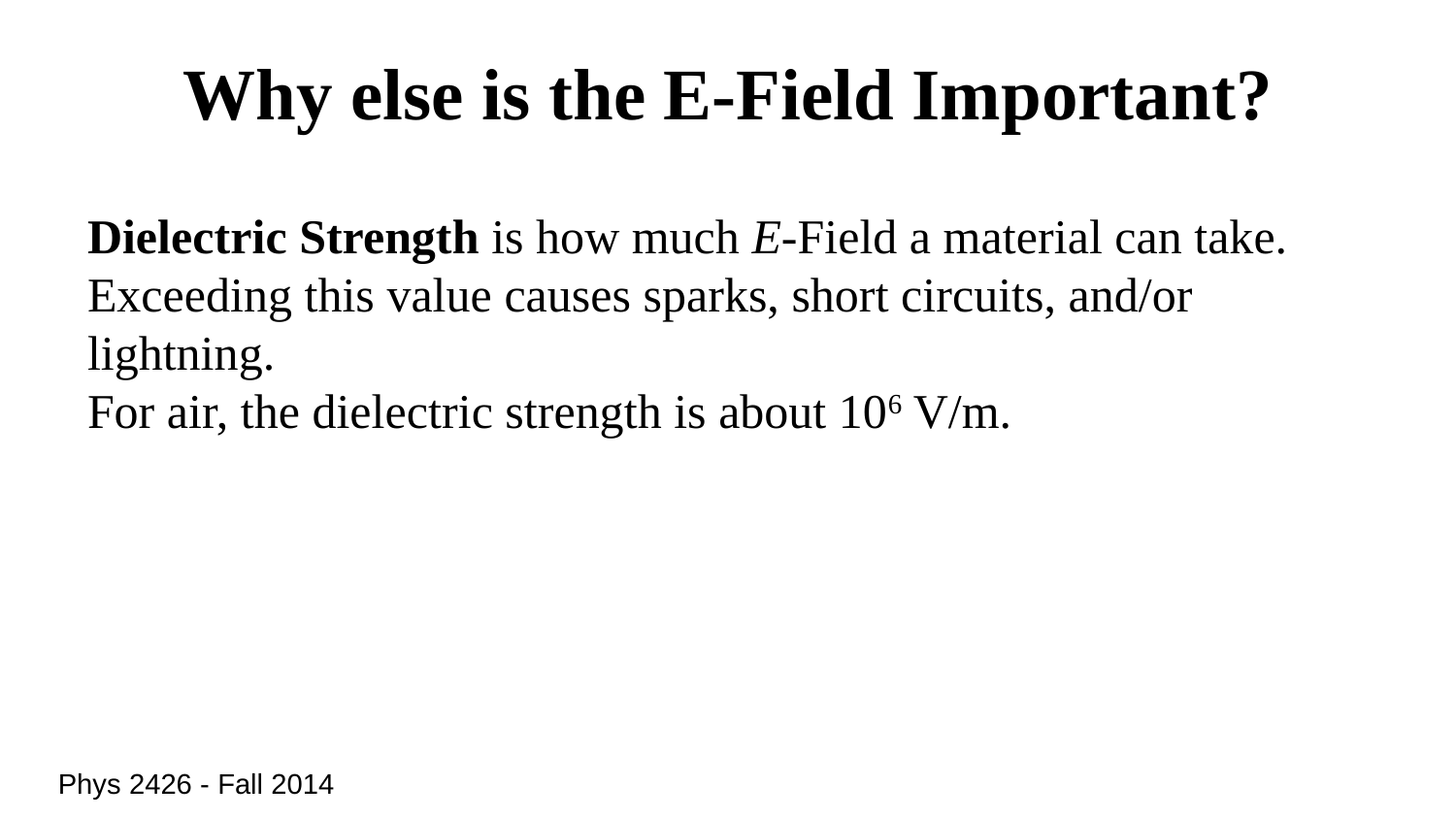

# Why else is the E-Field Important?
Dielectric Strength is how much E-Field a material can take.
Exceeding this value causes sparks, short circuits, and/or lightning.
For air, the dielectric strength is about 106 V/m.